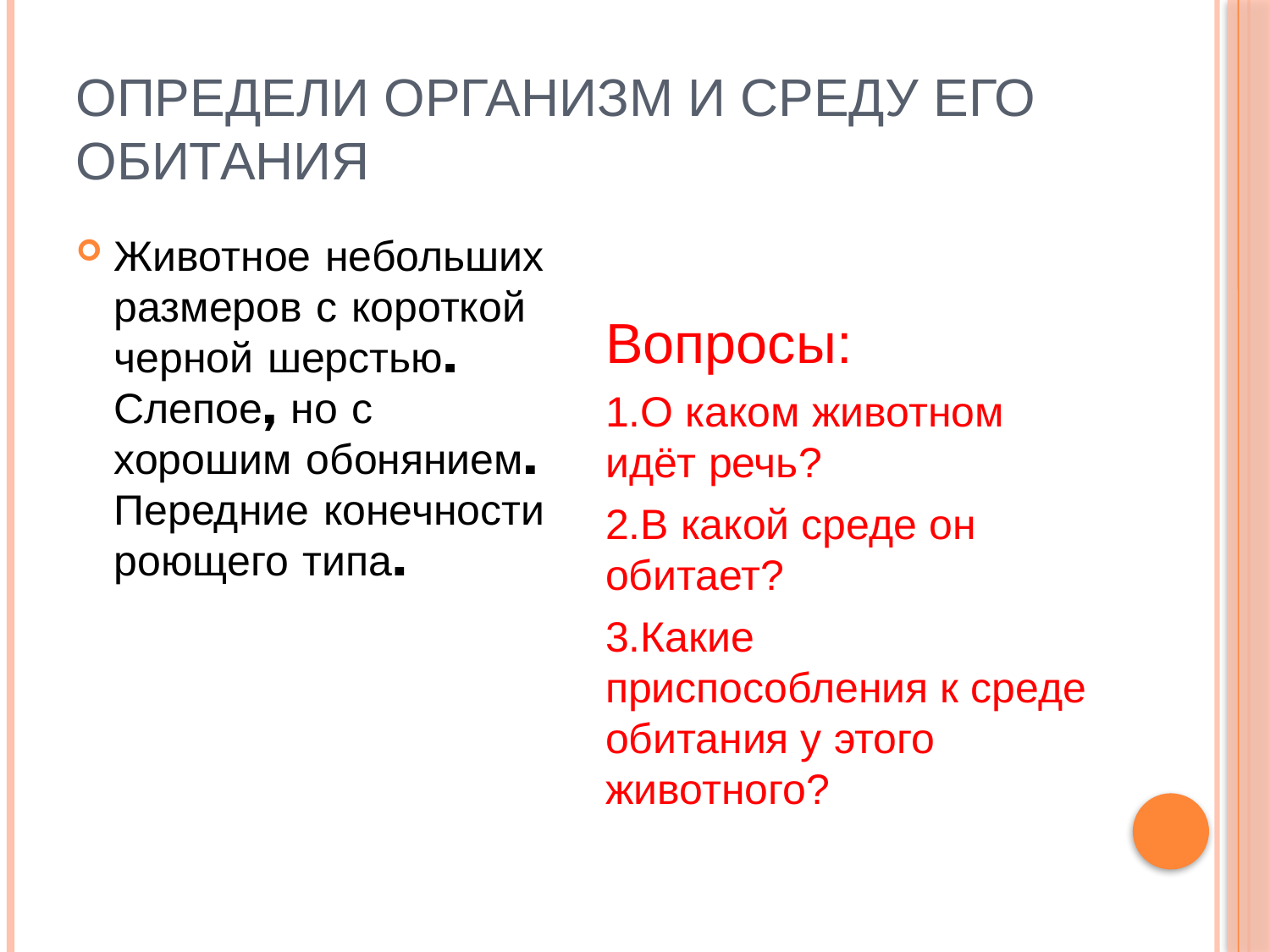

# Определи организм и среду его обитания
Животное небольших размеров с короткой черной шерстью. Слепое, но с хорошим обонянием. Передние конечности роющего типа.

Вопросы:
1.О каком животном идёт речь?
2.В какой среде он обитает?
3.Какие приспособления к среде обитания у этого животного?